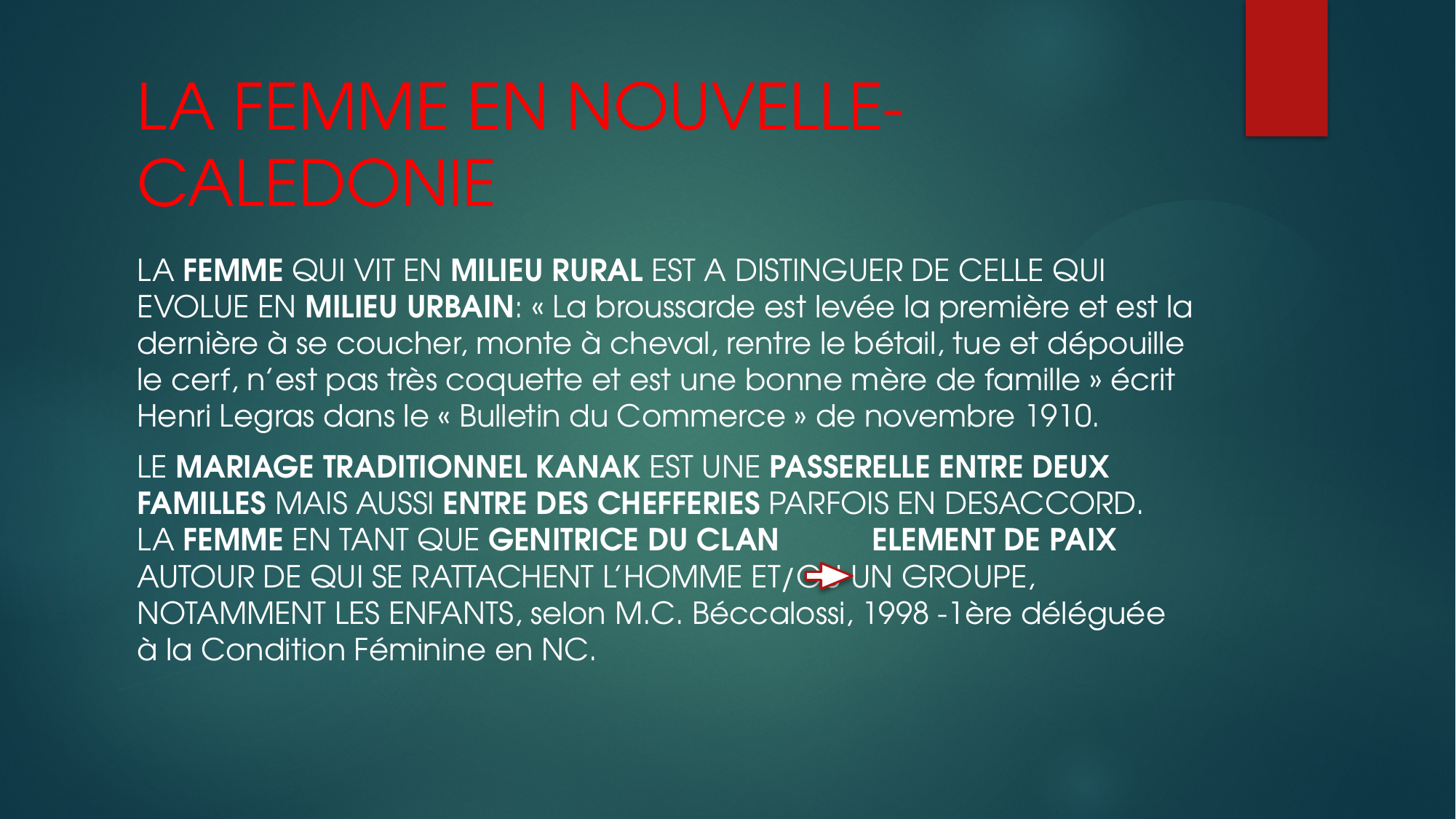

# LA FEMME EN NOUVELLE-CALEDONIE
LA FEMME QUI VIT EN MILIEU RURAL EST A DISTINGUER DE CELLE QUI EVOLUE EN MILIEU URBAIN: « La broussarde est levée la première et est la dernière à se coucher, monte à cheval, rentre le bétail, tue et dépouille le cerf, n’est pas très coquette et est une bonne mère de famille » écrit Henri Legras dans le « Bulletin du Commerce » de novembre 1910.
LE MARIAGE TRADITIONNEL KANAK EST UNE PASSERELLE ENTRE DEUX FAMILLES MAIS AUSSI ENTRE DES CHEFFERIES PARFOIS EN DESACCORD.  LA FEMME EN TANT QUE GENITRICE DU CLAN           ELEMENT DE PAIX AUTOUR DE QUI SE RATTACHENT L’HOMME ET/OU UN GROUPE, NOTAMMENT LES ENFANTS, selon M.C. Béccalossi, 1998 -1ère déléguée à la Condition Féminine en NC.